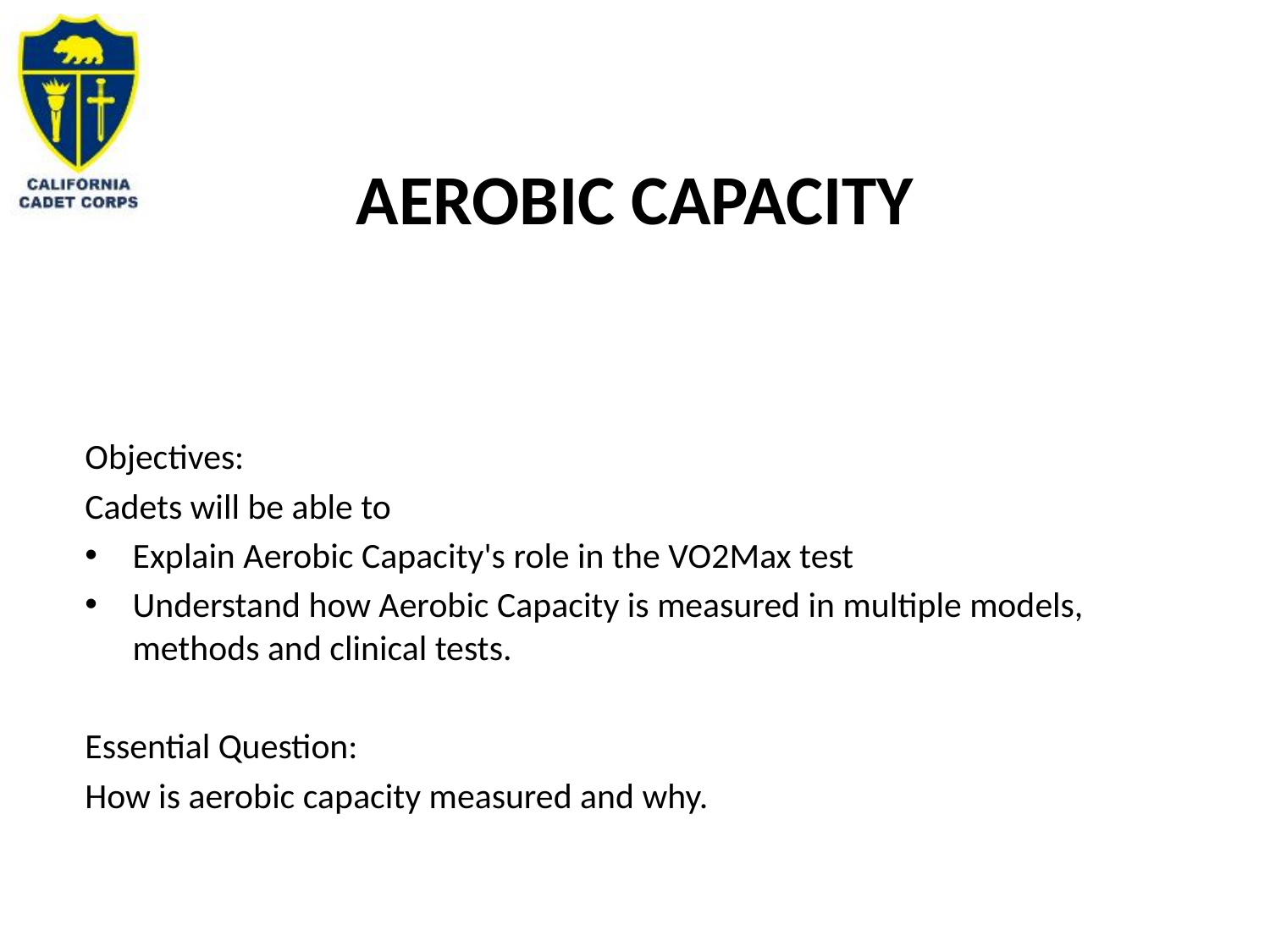

# Aerobic Capacity
Objectives:
Cadets will be able to
Explain Aerobic Capacity's role in the VO2Max test
Understand how Aerobic Capacity is measured in multiple models, methods and clinical tests.

Essential Question:
How is aerobic capacity measured and why.